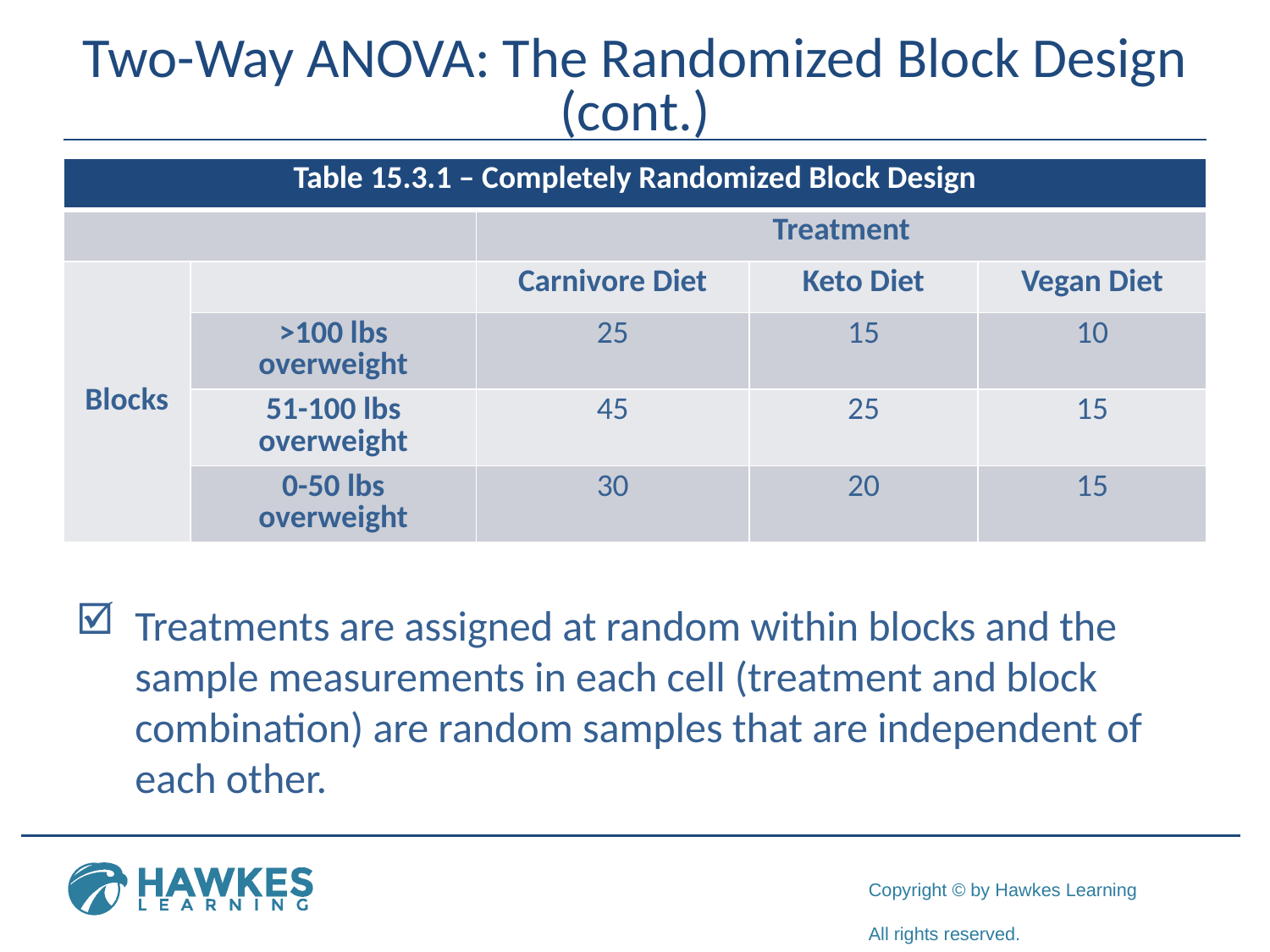

# Two-Way ANOVA: The Randomized Block Design (cont.)
| Table 15.3.1 – Completely Randomized Block Design |  |  |  |  |
| --- | --- | --- | --- | --- |
|  |  | Treatment |  |  |
| Blocks |  | Carnivore Diet | Keto Diet | Vegan Diet |
|  | >100 lbs overweight | 25 | 15 | 10 |
|  | 51-100 lbs overweight | 45 | 25 | 15 |
|  | 0-50 lbs overweight | 30 | 20 | 15 |

Treatments are assigned at random within blocks and the sample measurements in each cell (treatment and block combination) are random samples that are independent of each other.